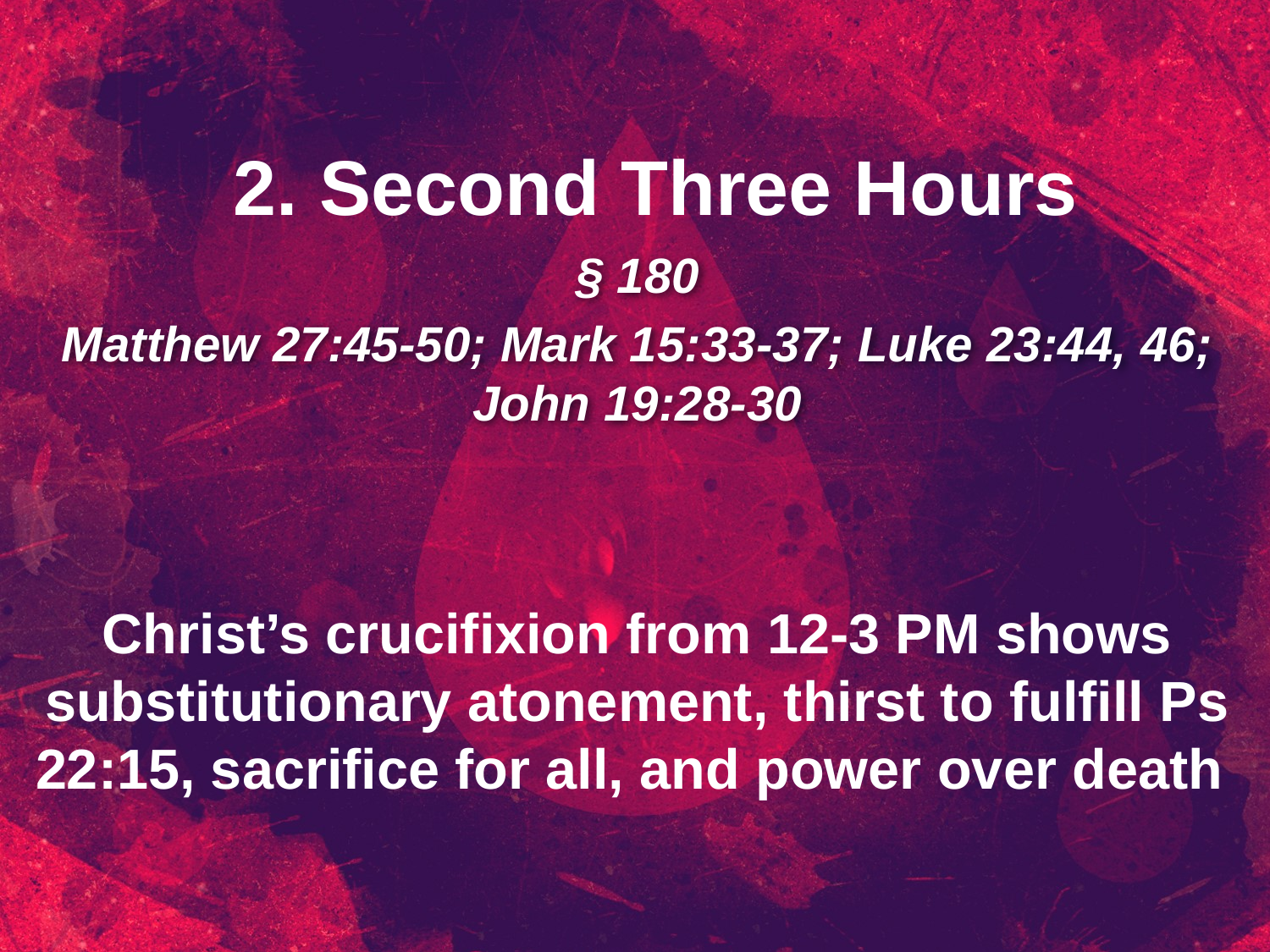

2. Second Three Hours
§ 180
Matthew 27:45-50; Mark 15:33-37; Luke 23:44, 46; John 19:28-30
Christ’s crucifixion from 12-3 PM shows substitutionary atonement, thirst to fulfill Ps 22:15, sacrifice for all, and power over death